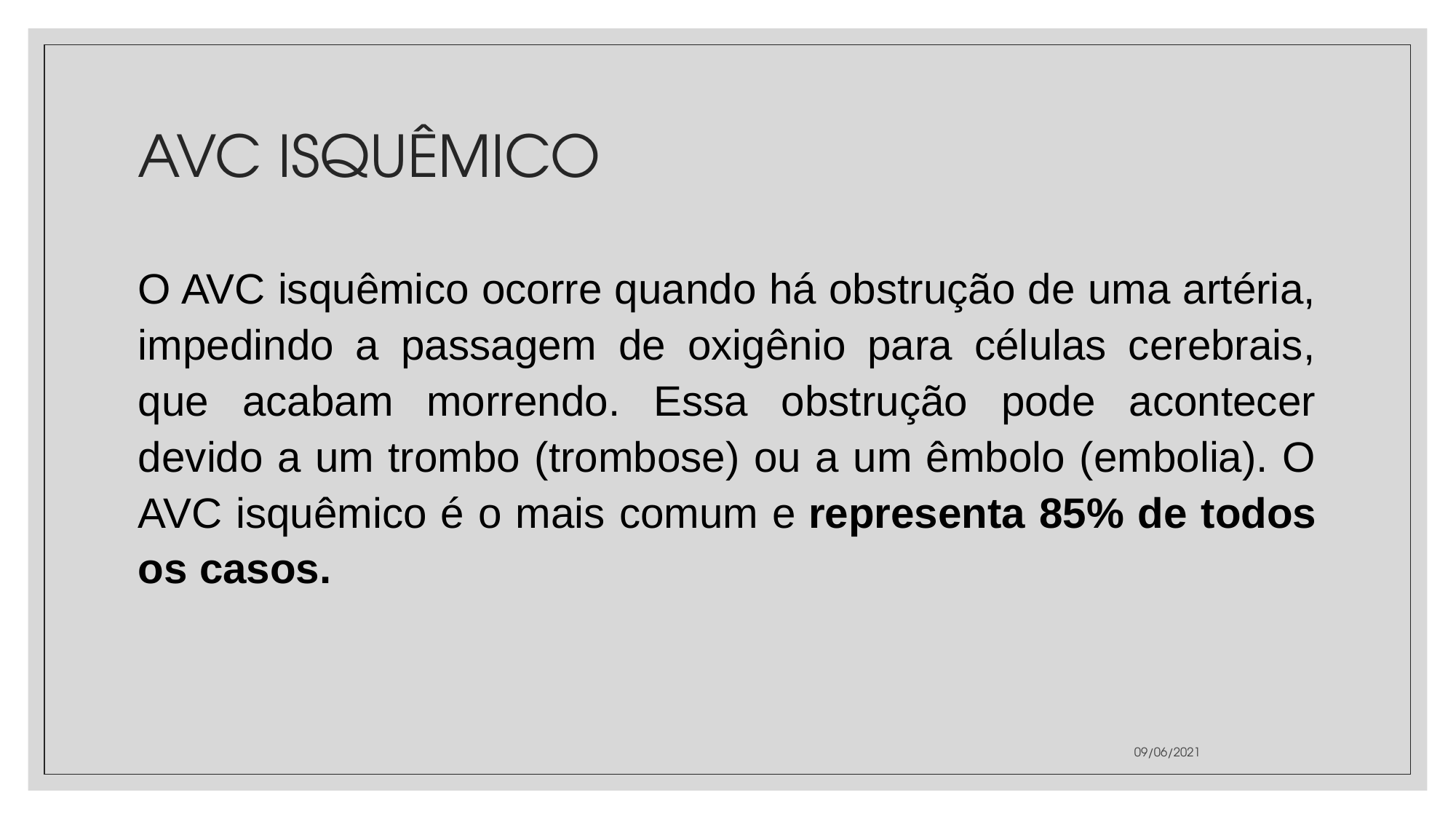

# AVC ISQUÊMICO
O AVC isquêmico ocorre quando há obstrução de uma artéria, impedindo a passagem de oxigênio para células cerebrais, que acabam morrendo. Essa obstrução pode acontecer devido a um trombo (trombose) ou a um êmbolo (embolia). O AVC isquêmico é o mais comum e representa 85% de todos os casos.
09/06/2021